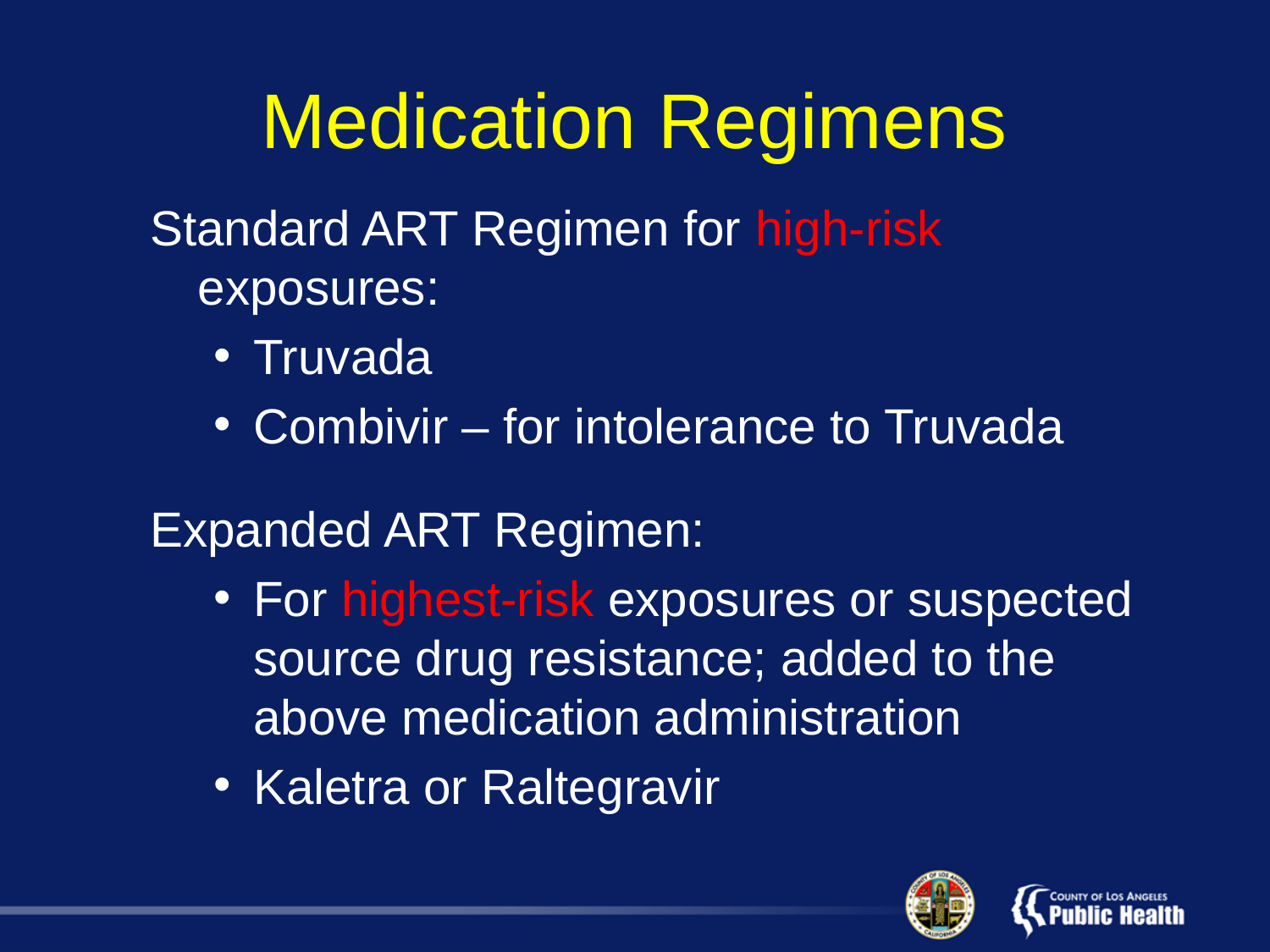

# Medication Regimens
Standard ART Regimen for high-risk exposures:
Truvada
Combivir – for intolerance to Truvada

Expanded ART Regimen:
For highest-risk exposures or suspected source drug resistance; added to the above medication administration
Kaletra or Raltegravir